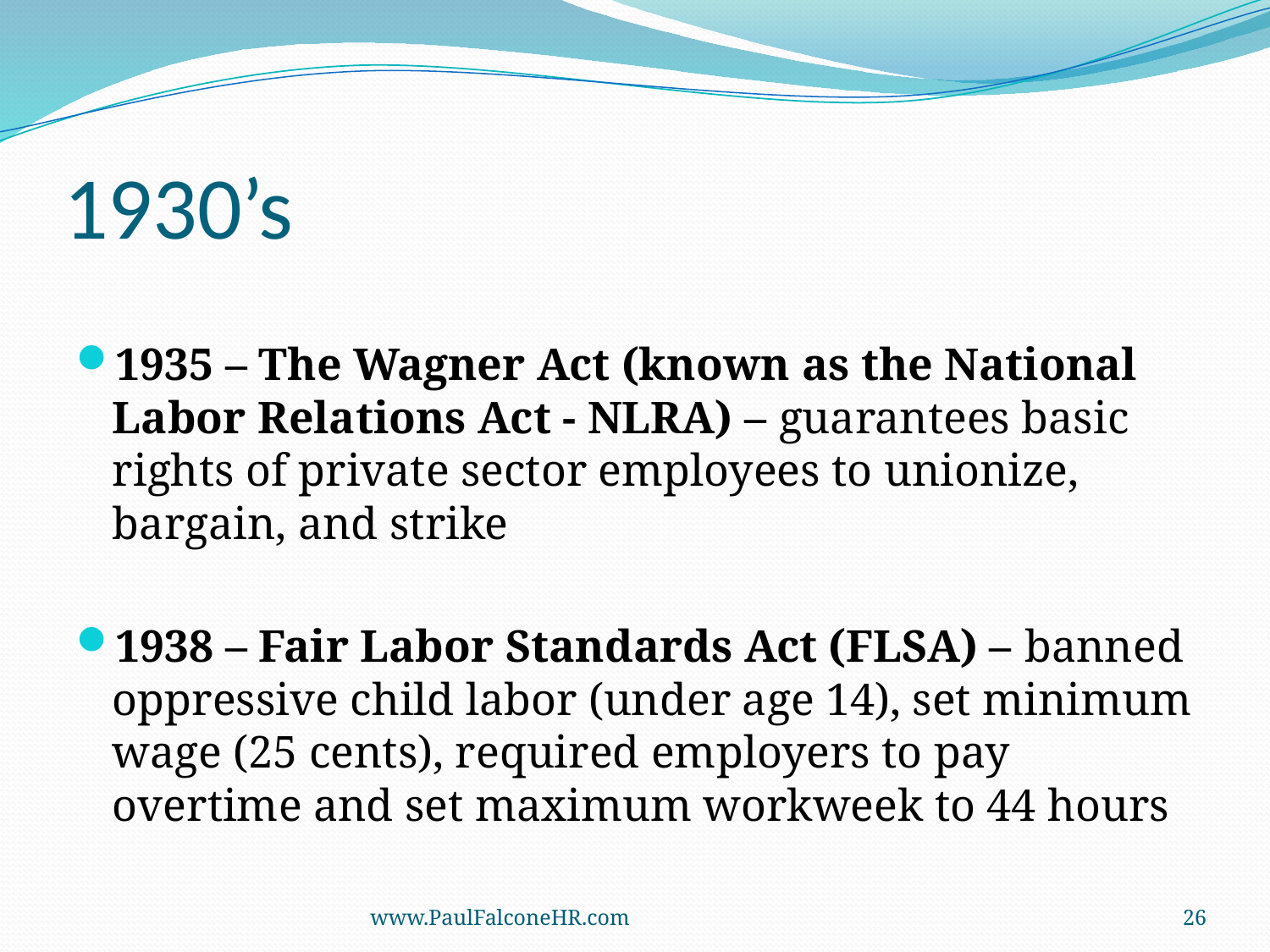

# 1930’s

1935 – The Wagner Act (known as the National Labor Relations Act - NLRA) – guarantees basic rights of private sector employees to unionize, bargain, and strike

1938 – Fair Labor Standards Act (FLSA) – banned oppressive child labor (under age 14), set minimum wage (25 cents), required employers to pay overtime and set maximum workweek to 44 hours

www.PaulFalconeHR.com
26